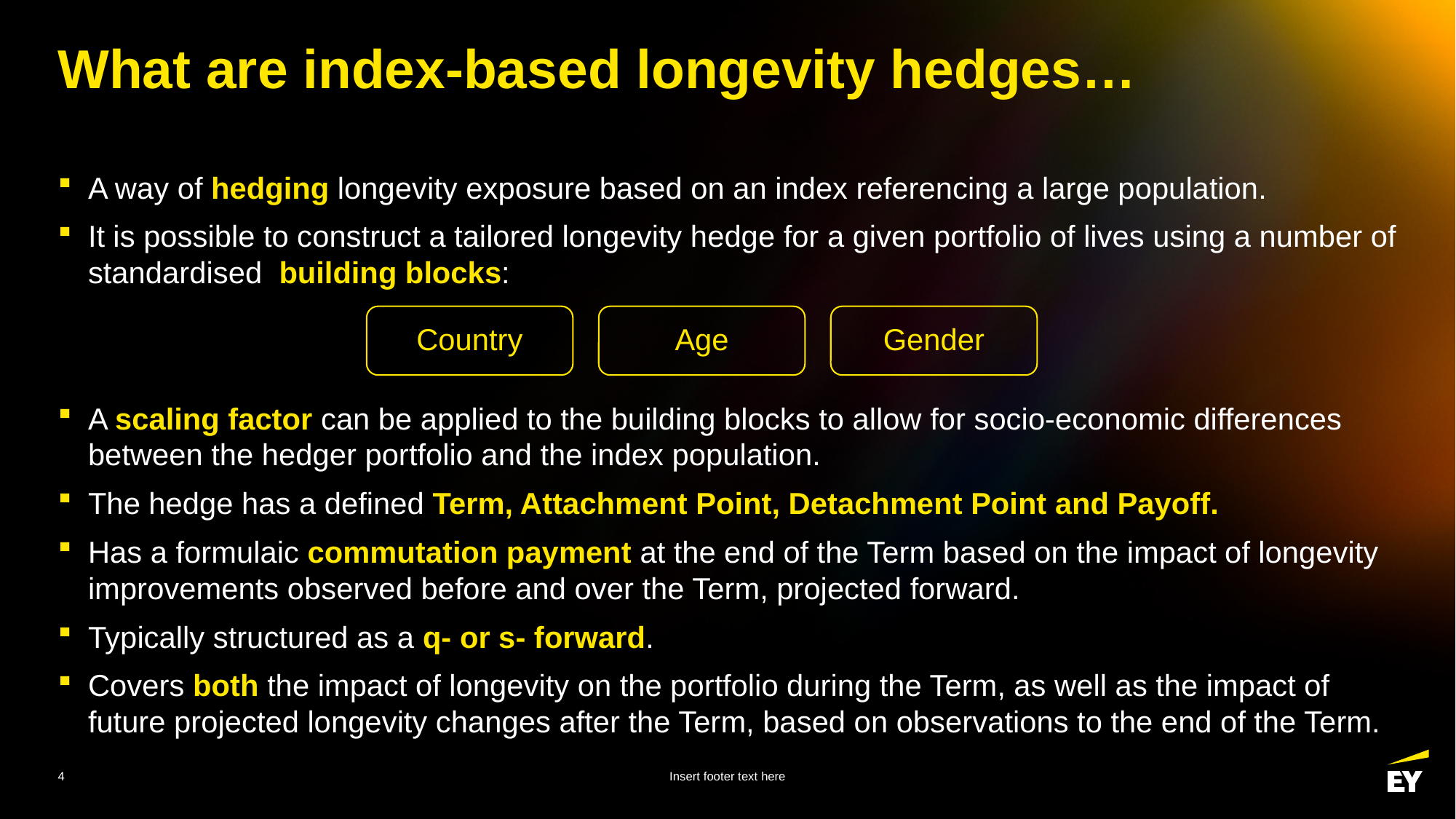

# What are index-based longevity hedges…
A way of hedging longevity exposure based on an index referencing a large population.
It is possible to construct a tailored longevity hedge for a given portfolio of lives using a number of standardised  building blocks:

A scaling factor can be applied to the building blocks to allow for socio-economic differences between the hedger portfolio and the index population.
The hedge has a defined Term, Attachment Point, Detachment Point and Payoff.
Has a formulaic commutation payment at the end of the Term based on the impact of longevity improvements observed before and over the Term, projected forward.
Typically structured as a q- or s- forward.
Covers both the impact of longevity on the portfolio during the Term, as well as the impact of future projected longevity changes after the Term, based on observations to the end of the Term.

Country
Age
Gender
4
Insert footer text here